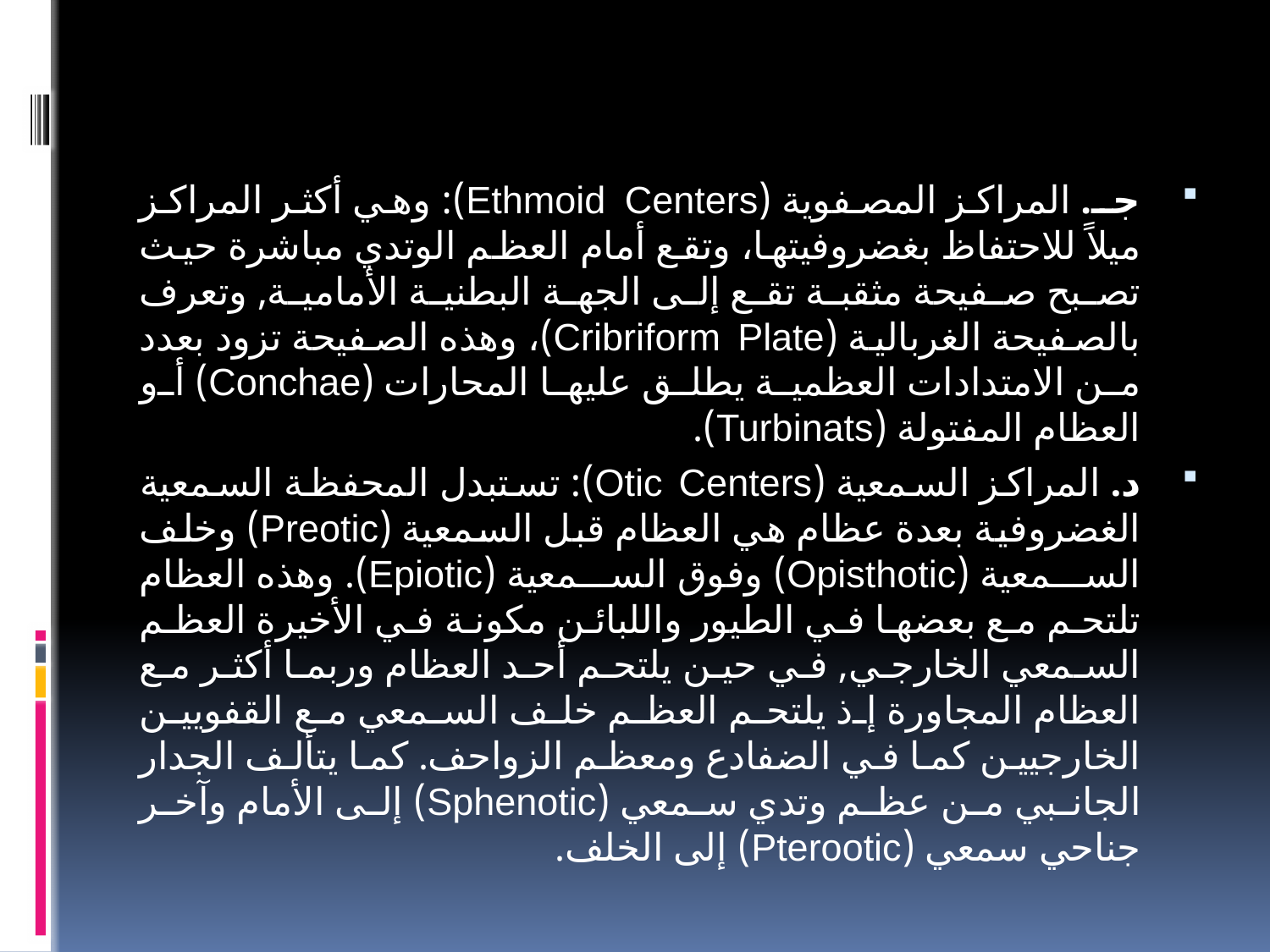

#
جـ. المراكز المصفوية (Ethmoid Centers): وهي أكثر المراكز ميلاً للاحتفاظ بغضروفيتها، وتقع أمام العظم الوتدي مباشرة حيث تصبح صفيحة مثقبة تقع إلى الجهة البطنية الأمامية, وتعرف بالصفيحة الغربالية (Cribriform Plate)، وهذه الصفيحة تزود بعدد من الامتدادات العظمية يطلق عليها المحارات (Conchae) أو العظام المفتولة (Turbinats).
د. المراكز السمعية (Otic Centers): تستبدل المحفظة السمعية الغضروفية بعدة عظام هي العظام قبل السمعية (Preotic) وخلف السمعية (Opisthotic) وفوق السمعية (Epiotic). وهذه العظام تلتحم مع بعضها في الطيور واللبائن مكونة في الأخيرة العظم السمعي الخارجي, في حين يلتحم أحد العظام وربما أكثر مع العظام المجاورة إذ يلتحم العظم خلف السمعي مع القفويين الخارجيين كما في الضفادع ومعظم الزواحف. كما يتألف الجدار الجانبي من عظم وتدي سمعي (Sphenotic) إلى الأمام وآخر جناحي سمعي (Pterootic) إلى الخلف.